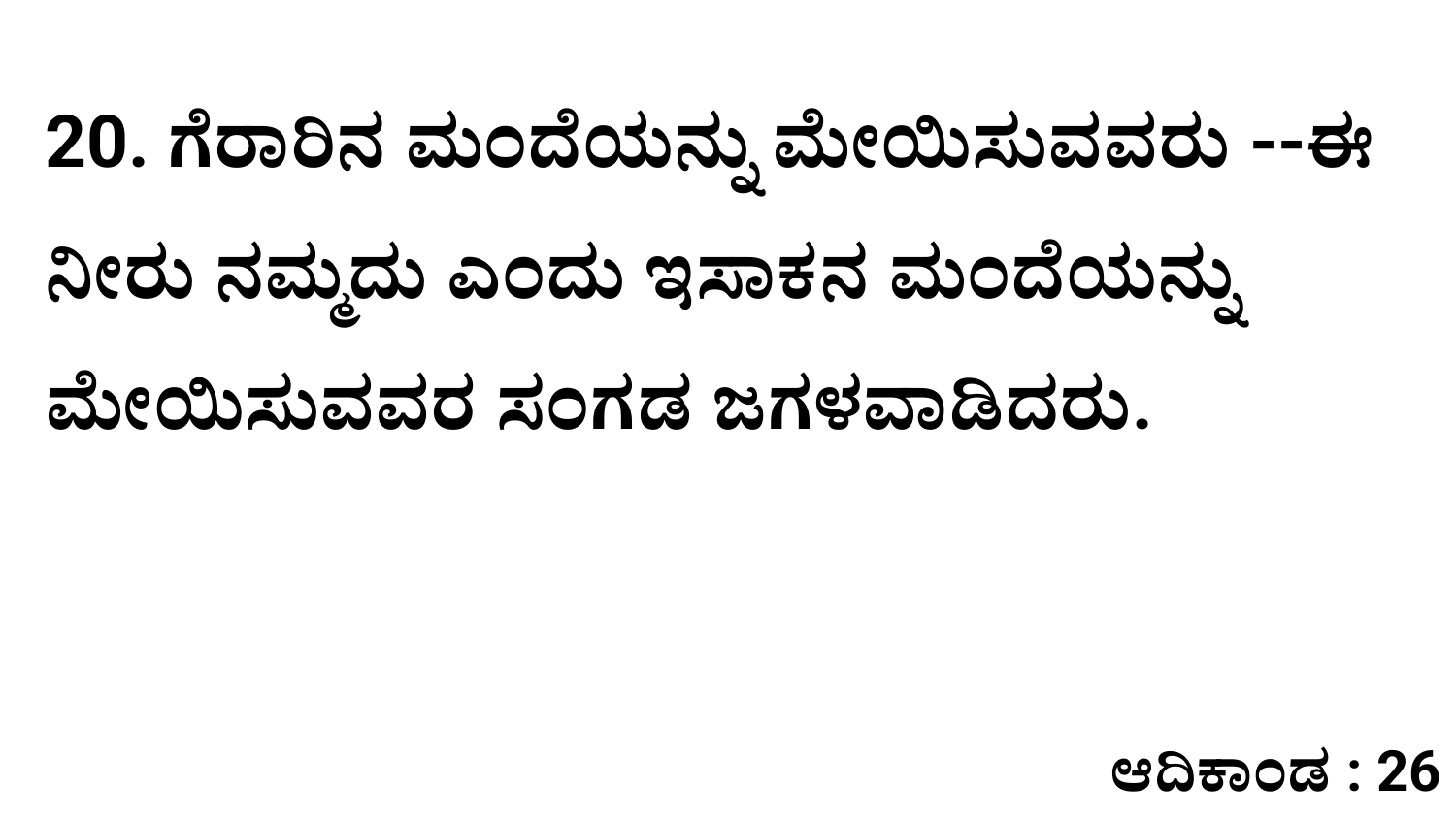

20. ಗೆರಾರಿನ ಮಂದೆಯನ್ನು ಮೇಯಿಸುವವರು --ಈ ನೀರು ನಮ್ಮದು ಎಂದು ಇಸಾಕನ ಮಂದೆಯನ್ನು ಮೇಯಿಸುವವರ ಸಂಗಡ ಜಗಳವಾಡಿದರು.
ಆದಿಕಾಂಡ : 26